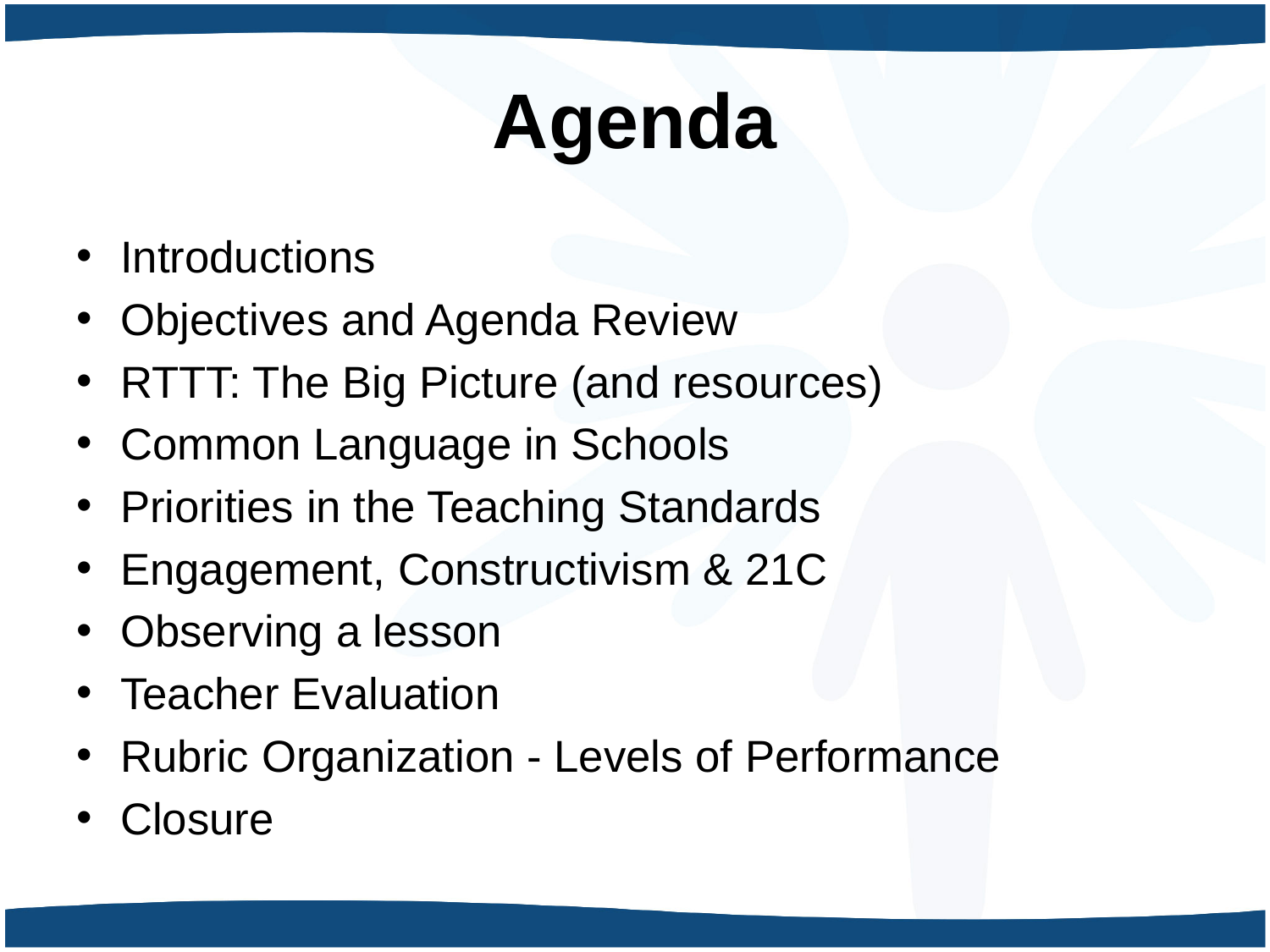

# Agenda
Introductions
Objectives and Agenda Review
RTTT: The Big Picture (and resources)
Common Language in Schools
Priorities in the Teaching Standards
Engagement, Constructivism & 21C
Observing a lesson
Teacher Evaluation
Rubric Organization - Levels of Performance
Closure